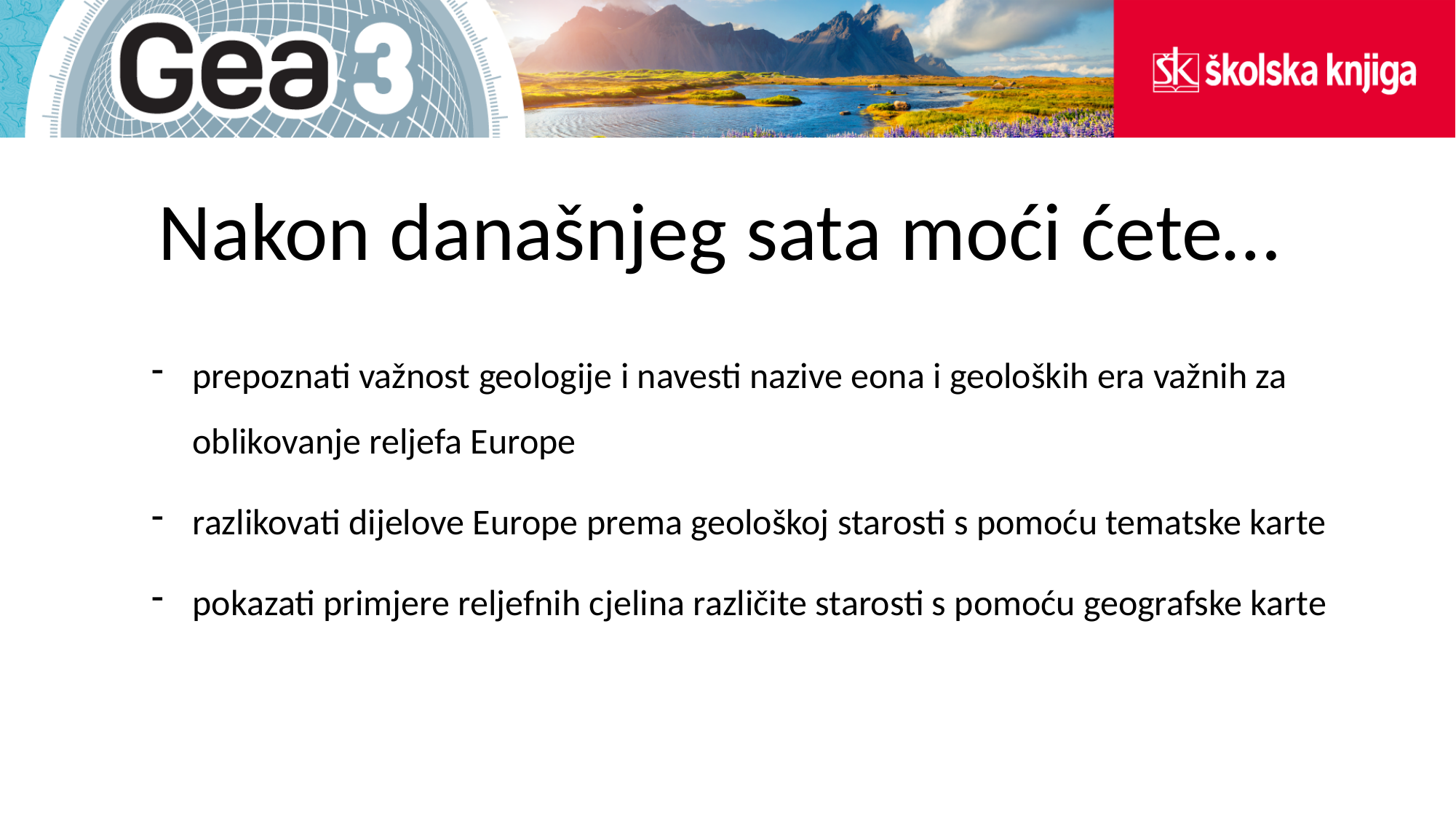

# Nakon današnjeg sata moći ćete…
prepoznati važnost geologije i navesti nazive eona i geoloških era važnih za oblikovanje reljefa Europe
razlikovati dijelove Europe prema geološkoj starosti s pomoću tematske karte
pokazati primjere reljefnih cjelina različite starosti s pomoću geografske karte